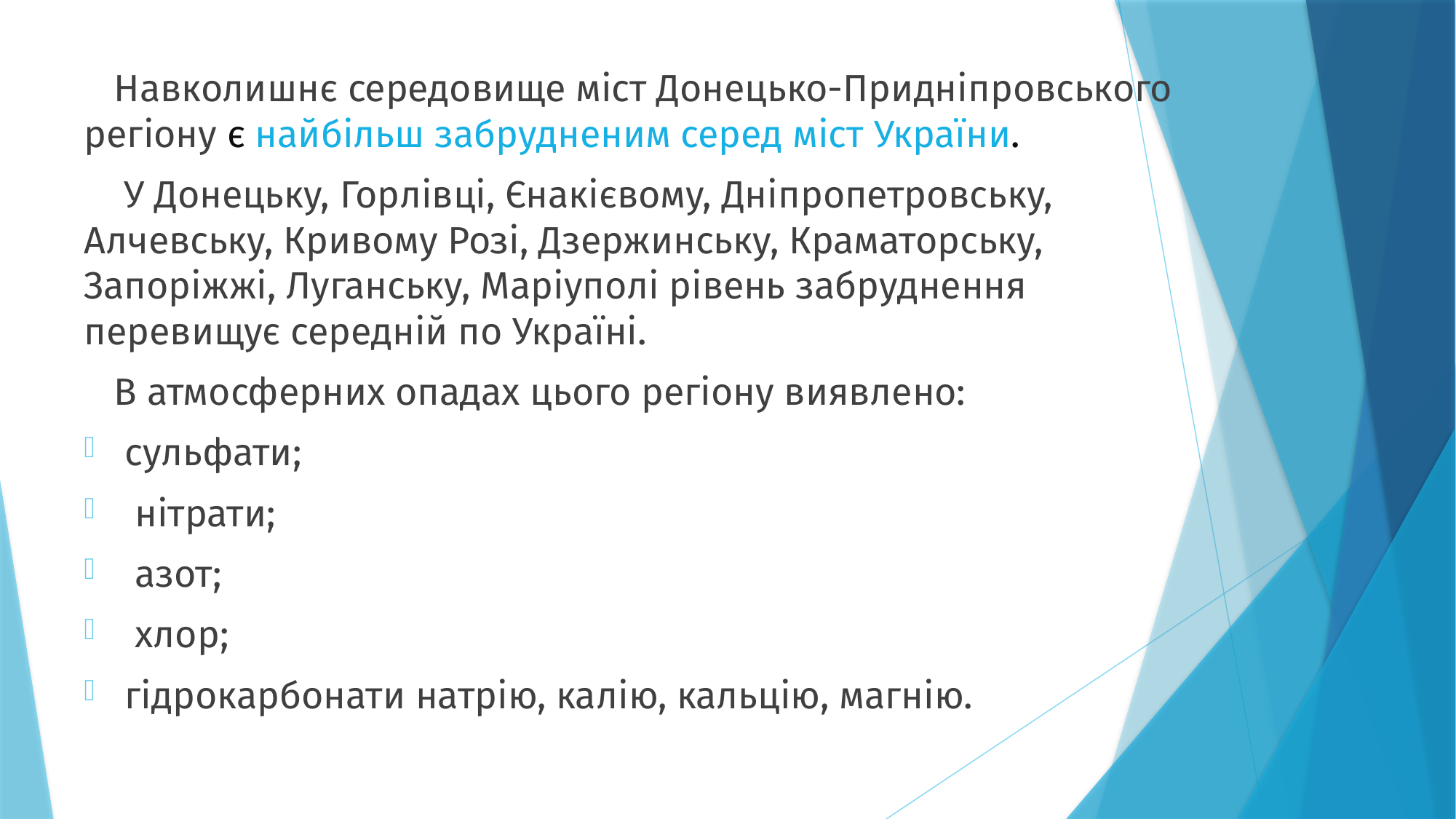

Навколишнє середовище міст Донецько-Придніпровського регіону є найбільш забрудненим серед міст України.
    У Донецьку, Горлівці, Єнакієвому, Дніпропетровську, Алчевську, Кривому Розі, Дзержинську, Краматорську, Запоріжжі, Луганську, Маріуполі рівень забруднення перевищує середній по Україні.
   В атмосферних опадах цього регіону виявлено:
сульфати;
 нітрати;
 азот;
 хлор;
гідрокарбонати натрію, калію, кальцію, магнію.